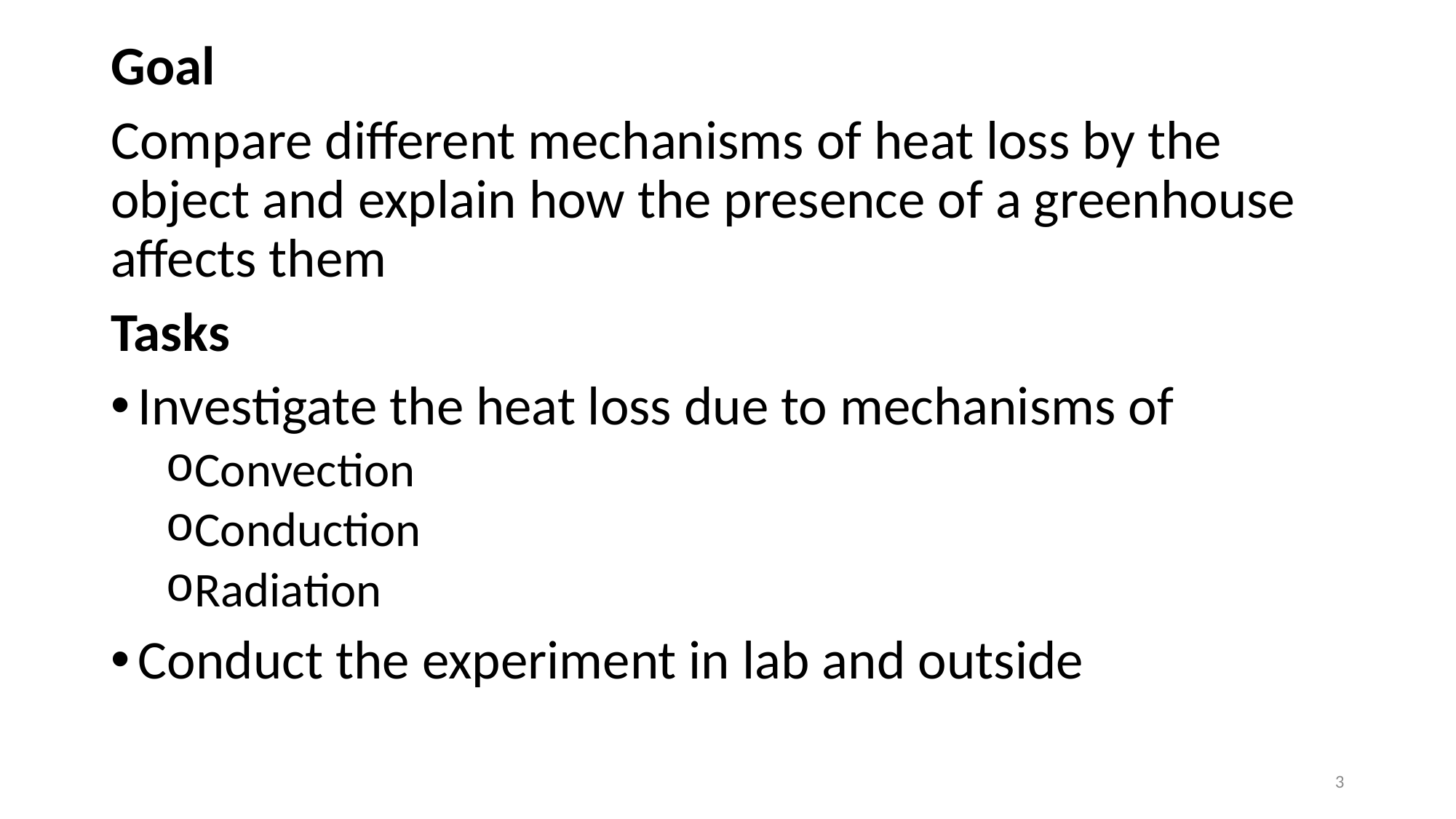

Goal
Compare different mechanisms of heat loss by the object and explain how the presence of a greenhouse affects them
Tasks
Investigate the heat loss due to mechanisms of
Convection
Conduction
Radiation
Conduct the experiment in lab and outside
3